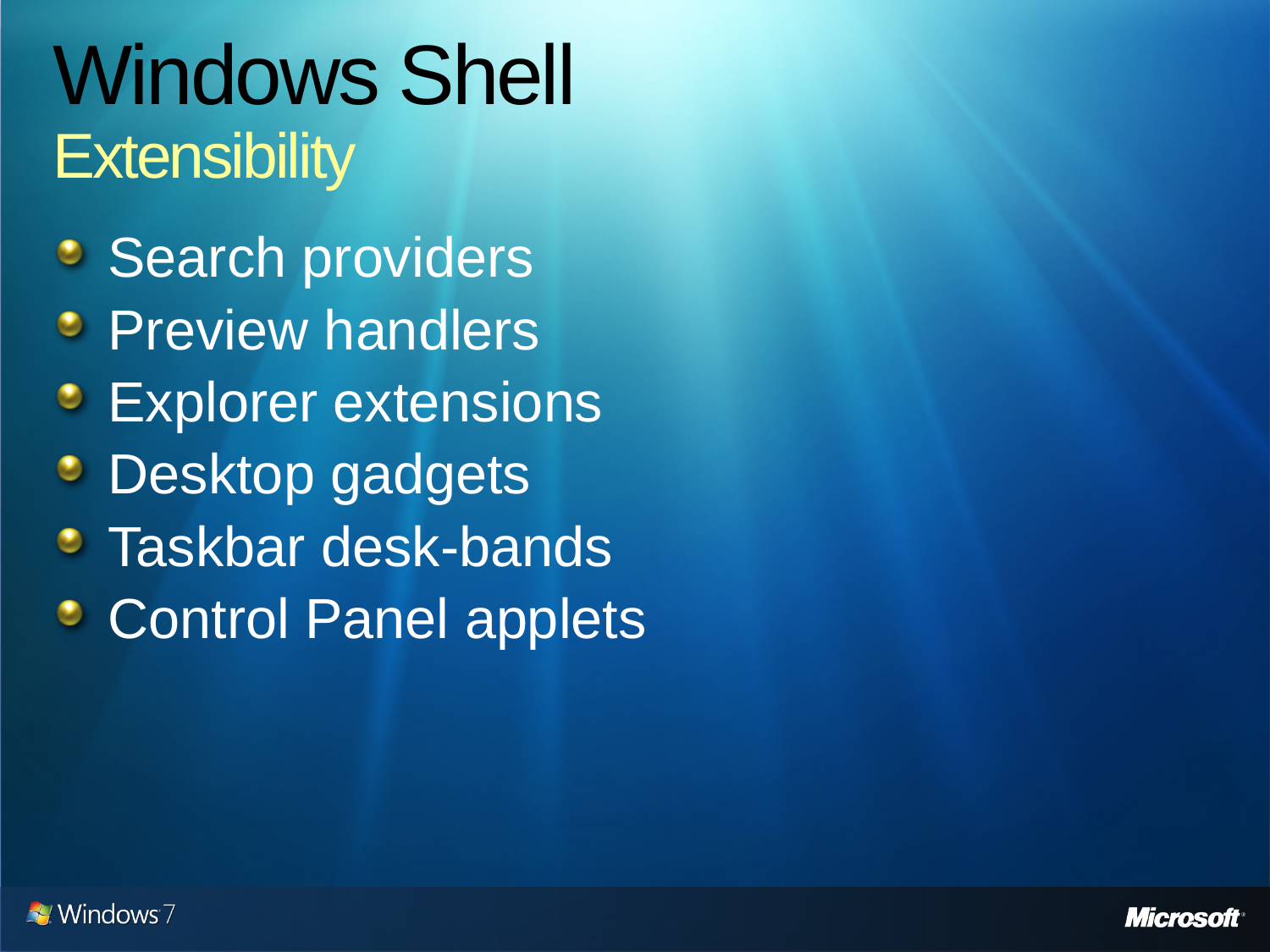

# Windows Shell Extensibility
Search providers
Preview handlers
Explorer extensions
Desktop gadgets
Taskbar desk-bands
Control Panel applets